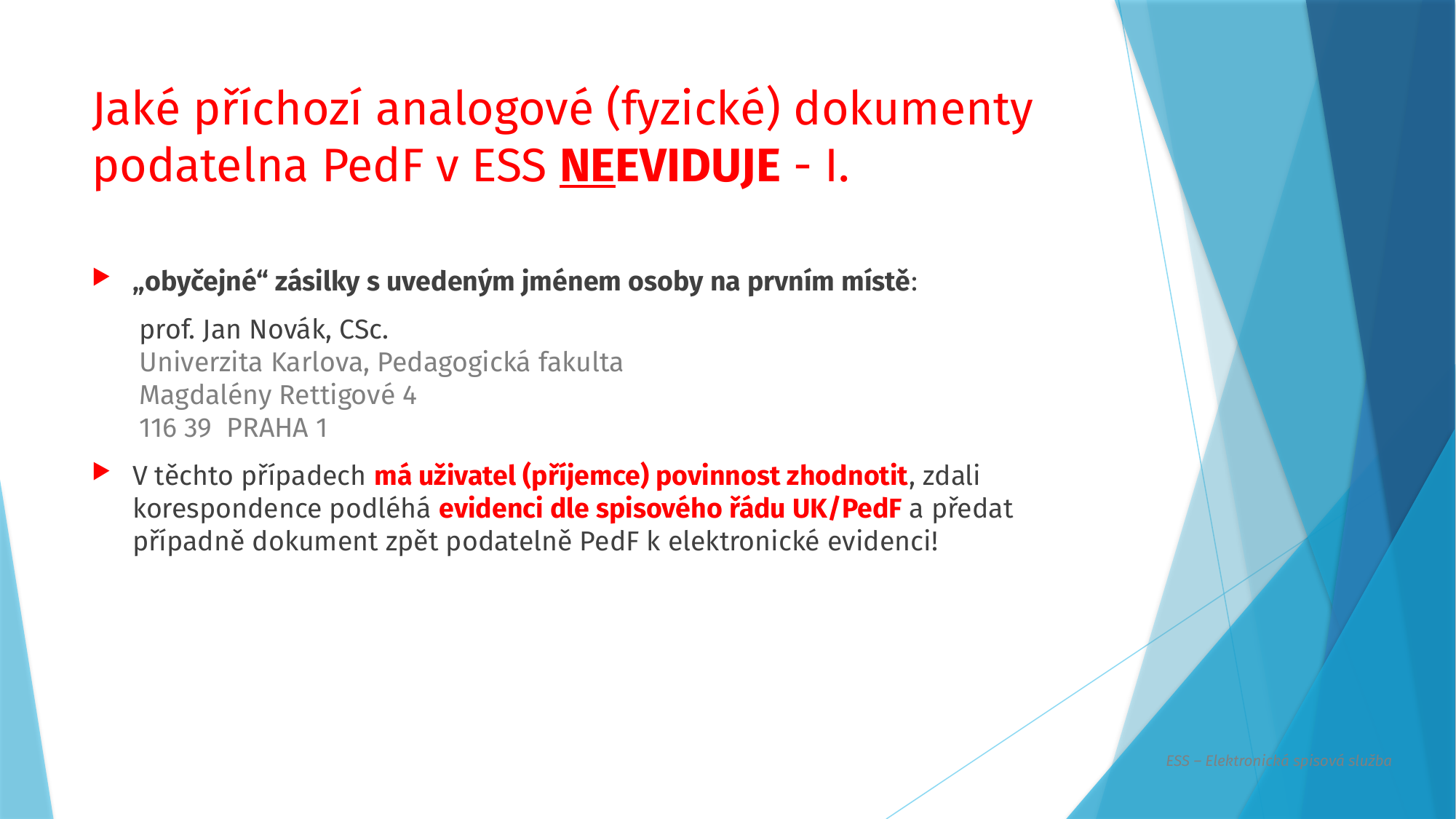

# Jaké příchozí analogové (fyzické) dokumenty podatelna PedF v ESS NEEVIDUJE - I.
„obyčejné“ zásilky s uvedeným jménem osoby na prvním místě:
prof. Jan Novák, CSc.
Univerzita Karlova, Pedagogická fakulta
Magdalény Rettigové 4
116 39  PRAHA 1
V těchto případech má uživatel (příjemce) povinnost zhodnotit, zdali korespondence podléhá evidenci dle spisového řádu UK/PedF a předat
případně dokument zpět podatelně PedF k elektronické evidenci!

ESS – Elektronická spisová služba